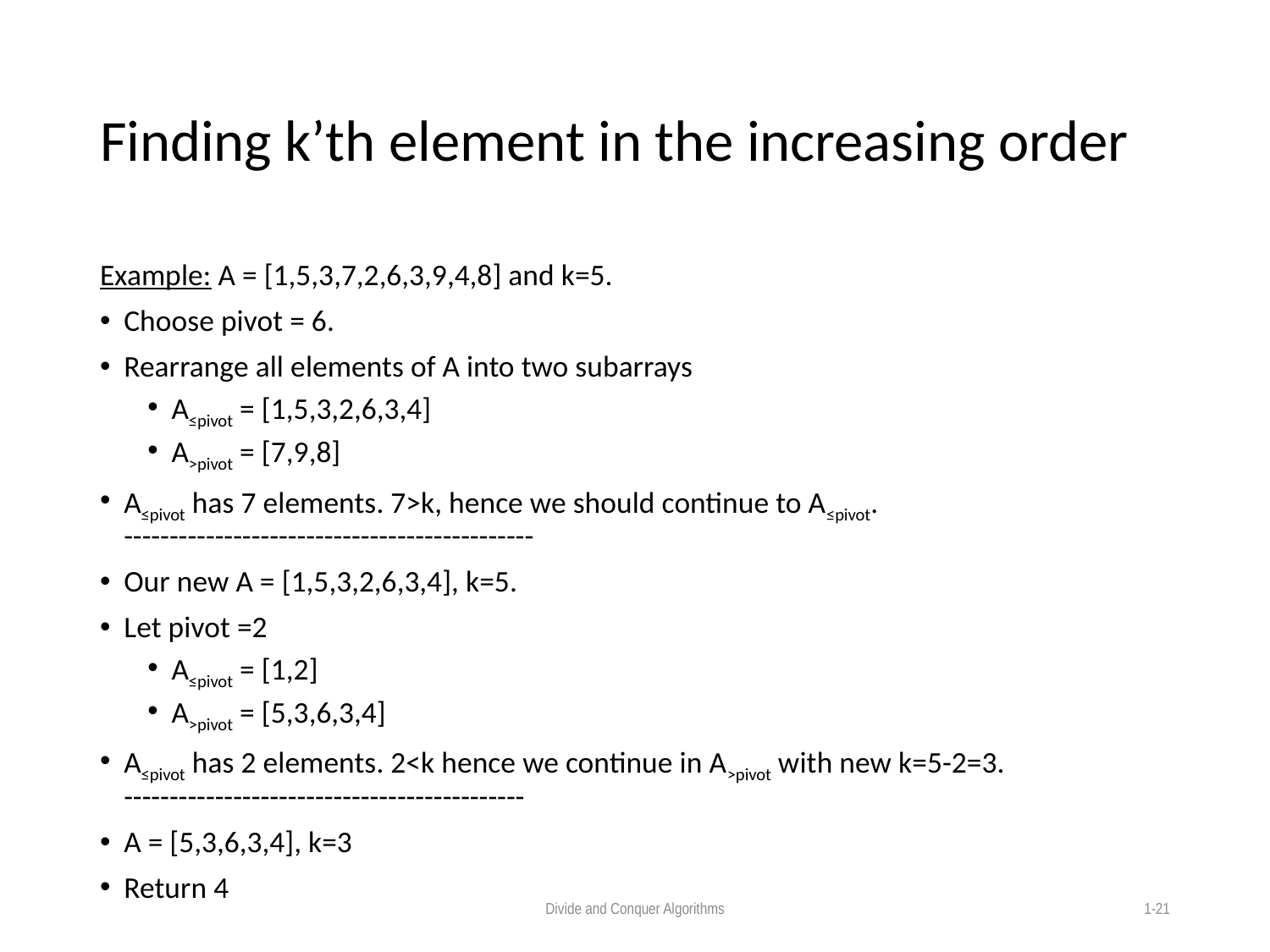

# Finding k’th element in the increasing order
Example: A = [1,5,3,7,2,6,3,9,4,8] and k=5.
Choose pivot = 6.
Rearrange all elements of A into two subarrays
A≤pivot = [1,5,3,2,6,3,4]
A>pivot = [7,9,8]
A≤pivot has 7 elements. 7>k, hence we should continue to A≤pivot.
---------------------------------------------
Our new A = [1,5,3,2,6,3,4], k=5.
Let pivot =2
A≤pivot = [1,2]
A>pivot = [5,3,6,3,4]
A≤pivot has 2 elements. 2<k hence we continue in A>pivot with new k=5-2=3.
--------------------------------------------
A = [5,3,6,3,4], k=3
Return 4

Divide and Conquer Algorithms
1-21